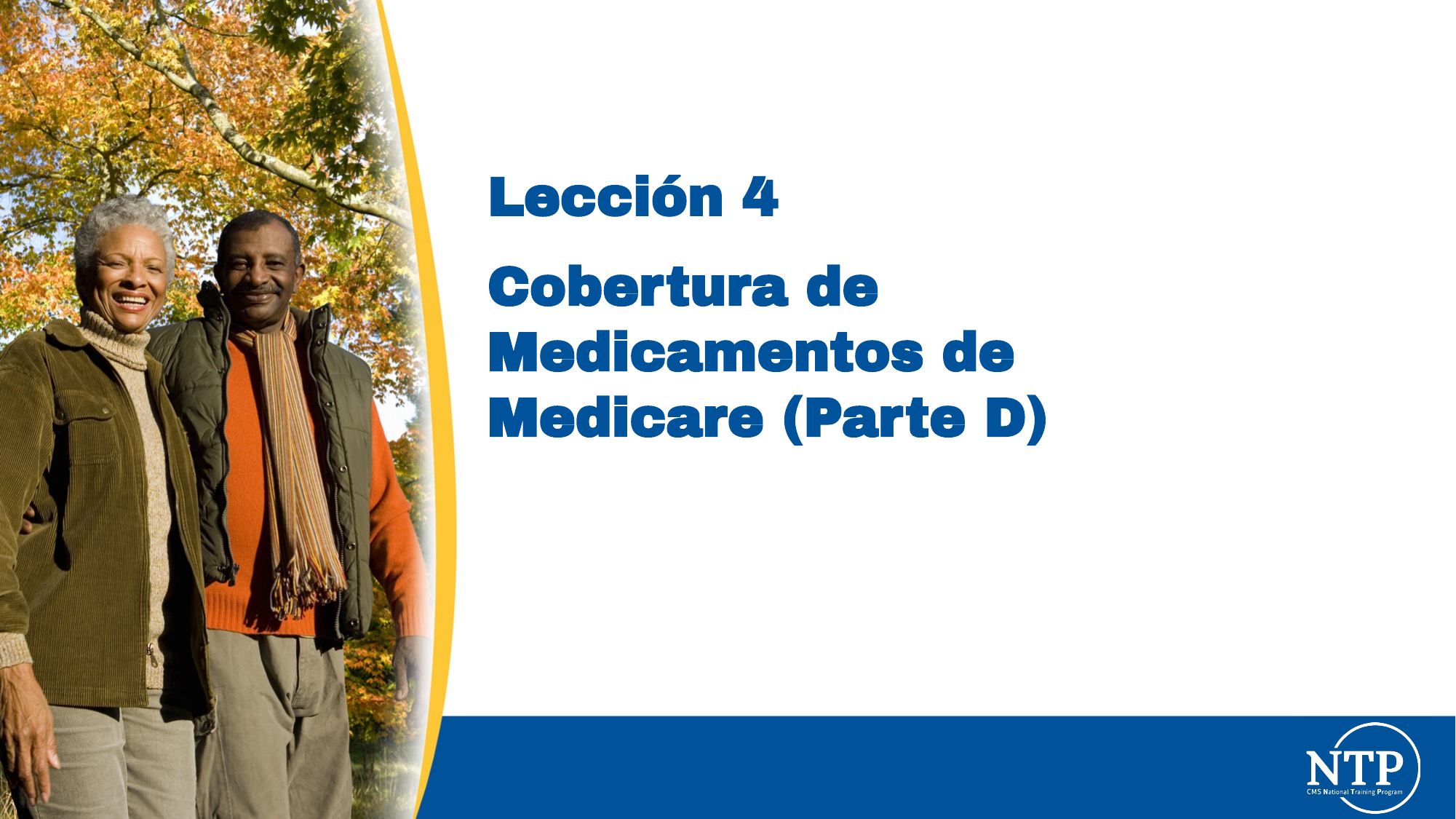

# Lección 4
Cobertura de Medicamentos de Medicare (Parte D)